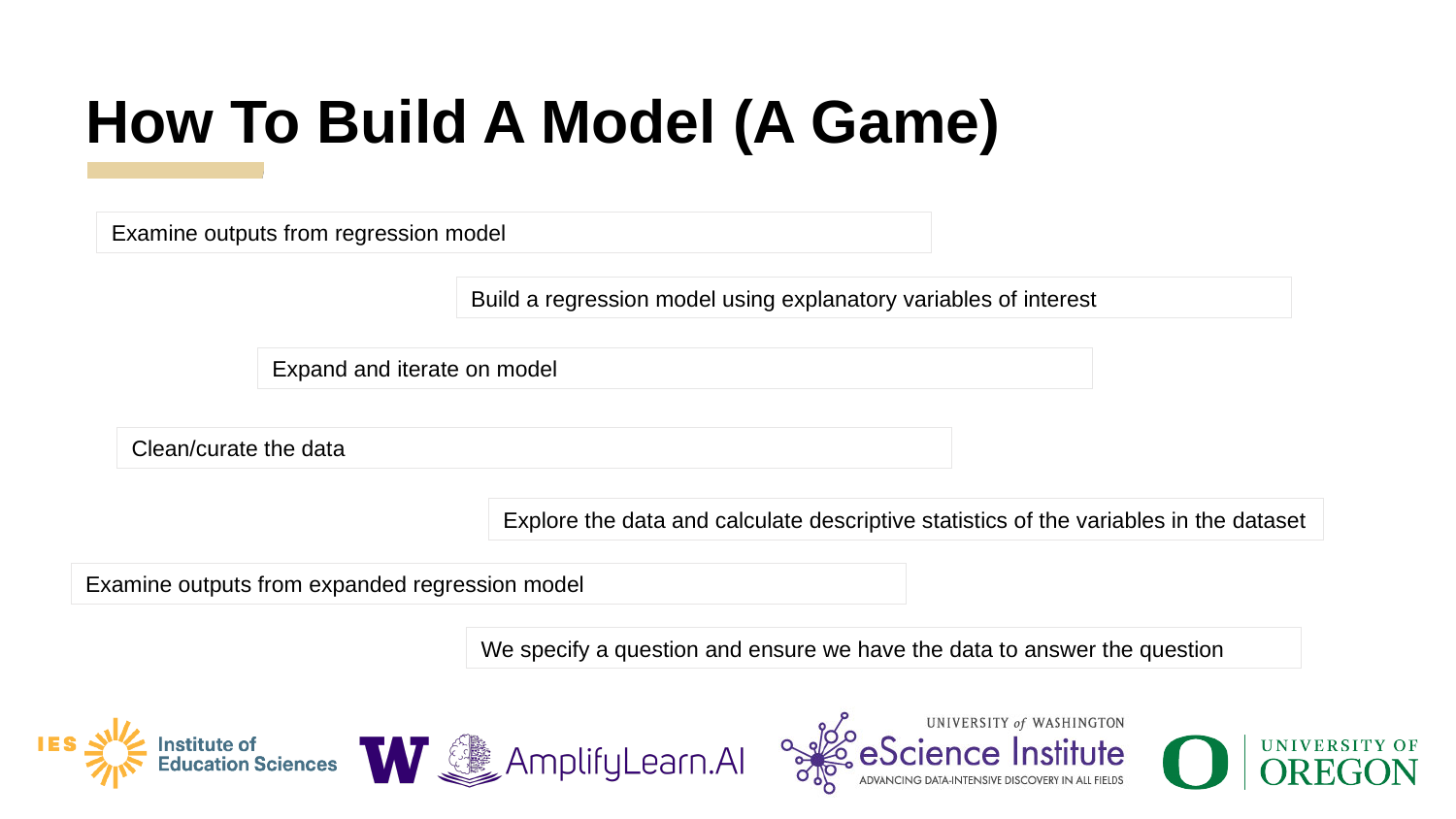

# How To Build A Model (A Game)
Examine outputs from regression model
Build a regression model using explanatory variables of interest
Expand and iterate on model
Clean/curate the data
Explore the data and calculate descriptive statistics of the variables in the dataset
Examine outputs from expanded regression model
We specify a question and ensure we have the data to answer the question